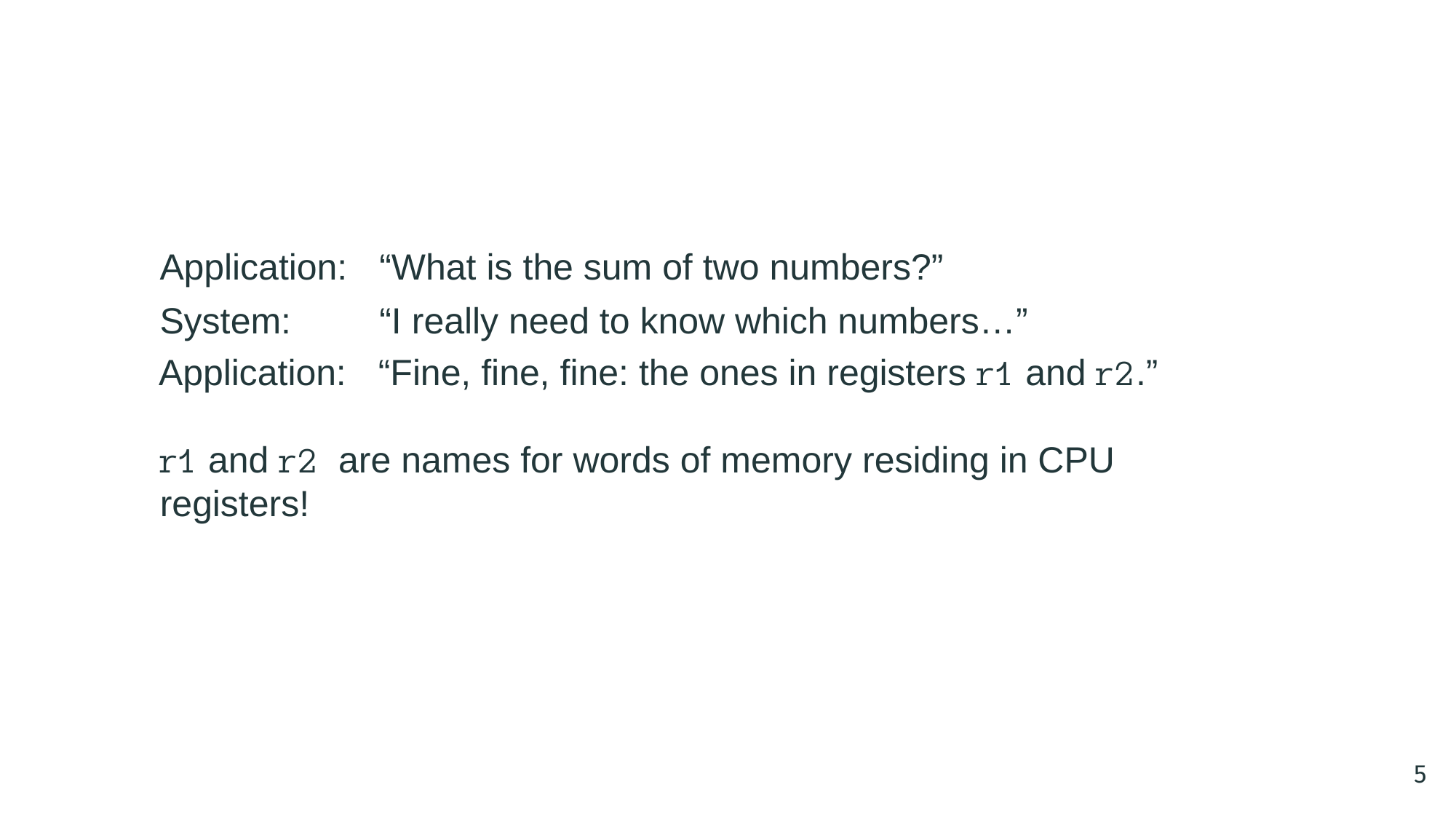

Application:	“What is the sum of two numbers?”
System: 	“I really need to know which numbers…”
Application: 	“Fine, fine, fine: the ones in registers r1 and r2.”
r1 and r2 are names for words of memory residing in CPU registers!

5